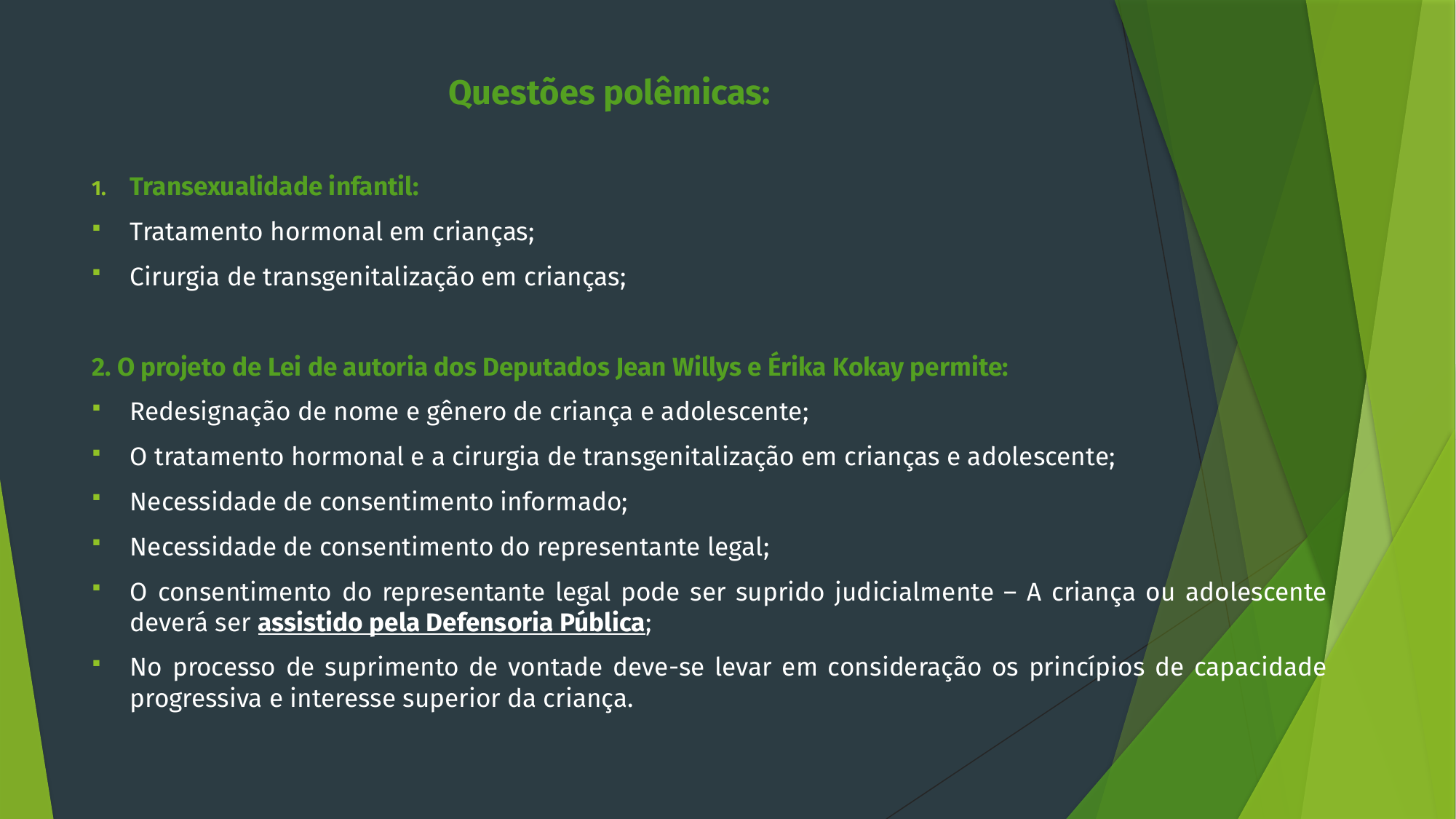

Questões polêmicas:

Transexualidade infantil:
Tratamento hormonal em crianças;
Cirurgia de transgenitalização em crianças;

2. O projeto de Lei de autoria dos Deputados Jean Willys e Érika Kokay permite:
Redesignação de nome e gênero de criança e adolescente;
O tratamento hormonal e a cirurgia de transgenitalização em crianças e adolescente;
Necessidade de consentimento informado;
Necessidade de consentimento do representante legal;
O consentimento do representante legal pode ser suprido judicialmente – A criança ou adolescente deverá ser assistido pela Defensoria Pública;
No processo de suprimento de vontade deve-se levar em consideração os princípios de capacidade progressiva e interesse superior da criança.